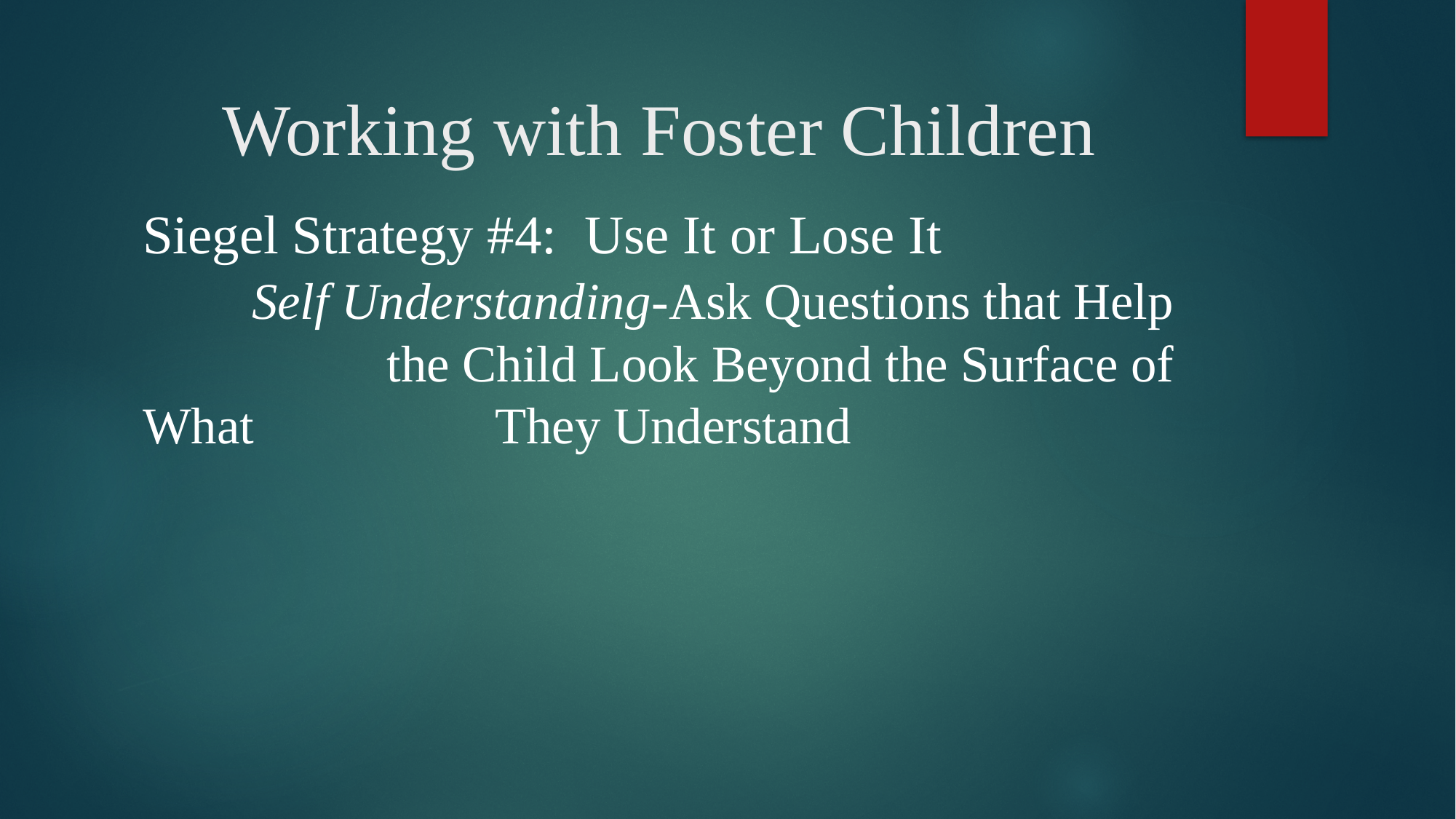

# Working with Foster Children
Siegel Strategy #4:  Use It or Lose It	               	Self Understanding-Ask Questions that Help 	  	  the Child Look Beyond the Surface of What 	  	  They Understand